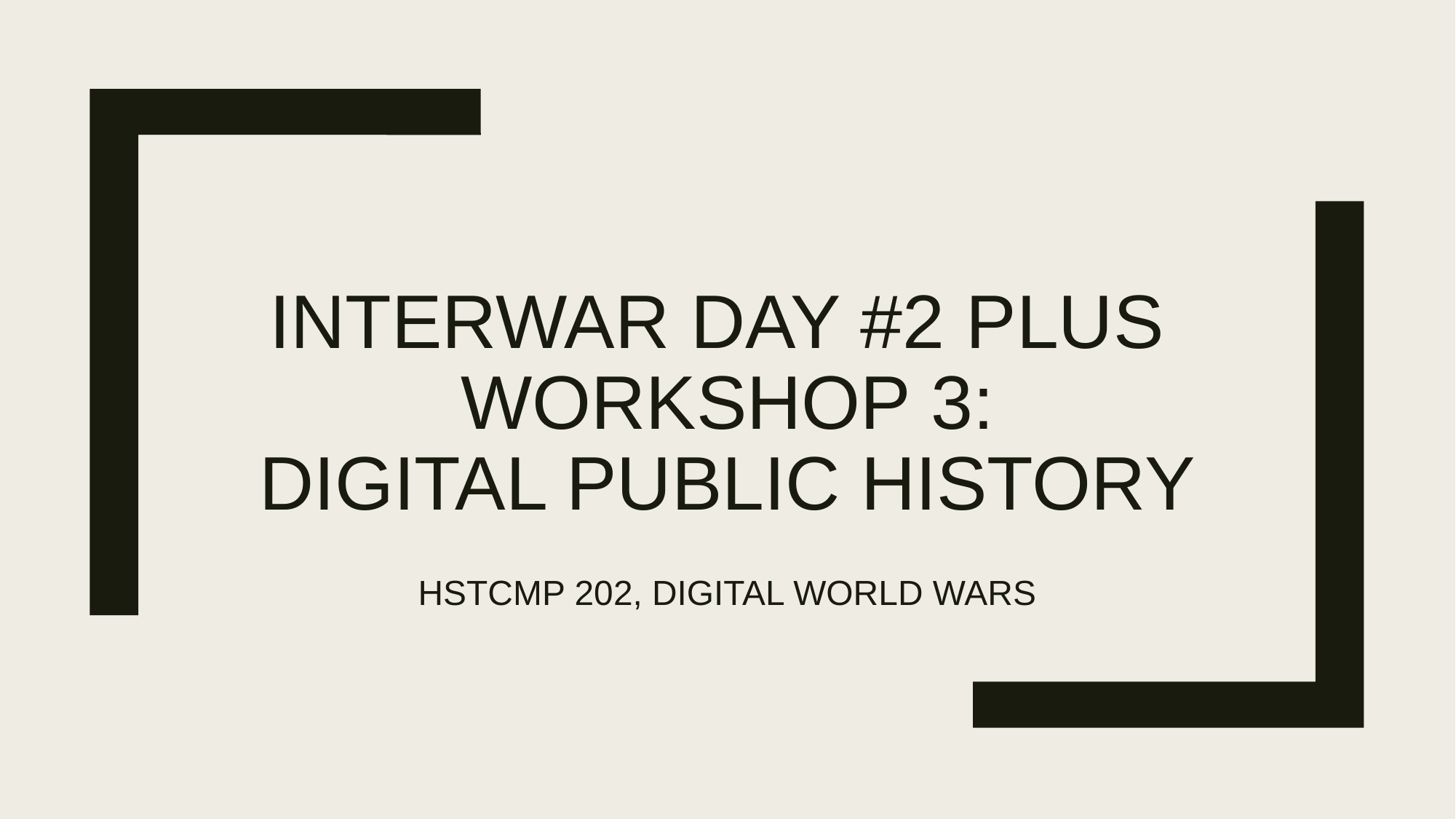

# Interwar day #2 plus Workshop 3: digital public history
HSTCMP 202, DIGITAL WORLD WARS